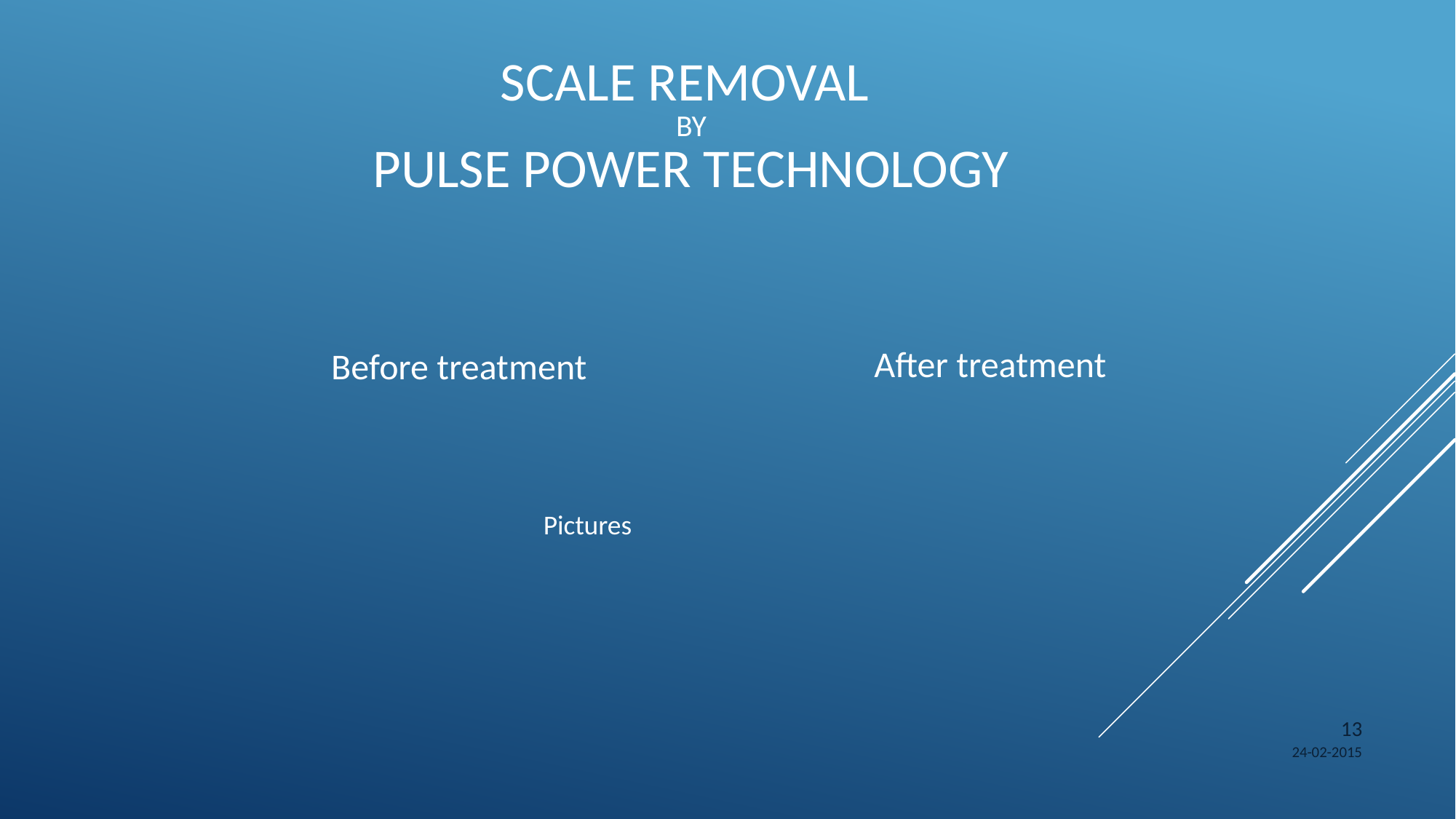

# Scale removal by pulse power technology
After treatment
Before treatment
Pictures
13
24-02-2015